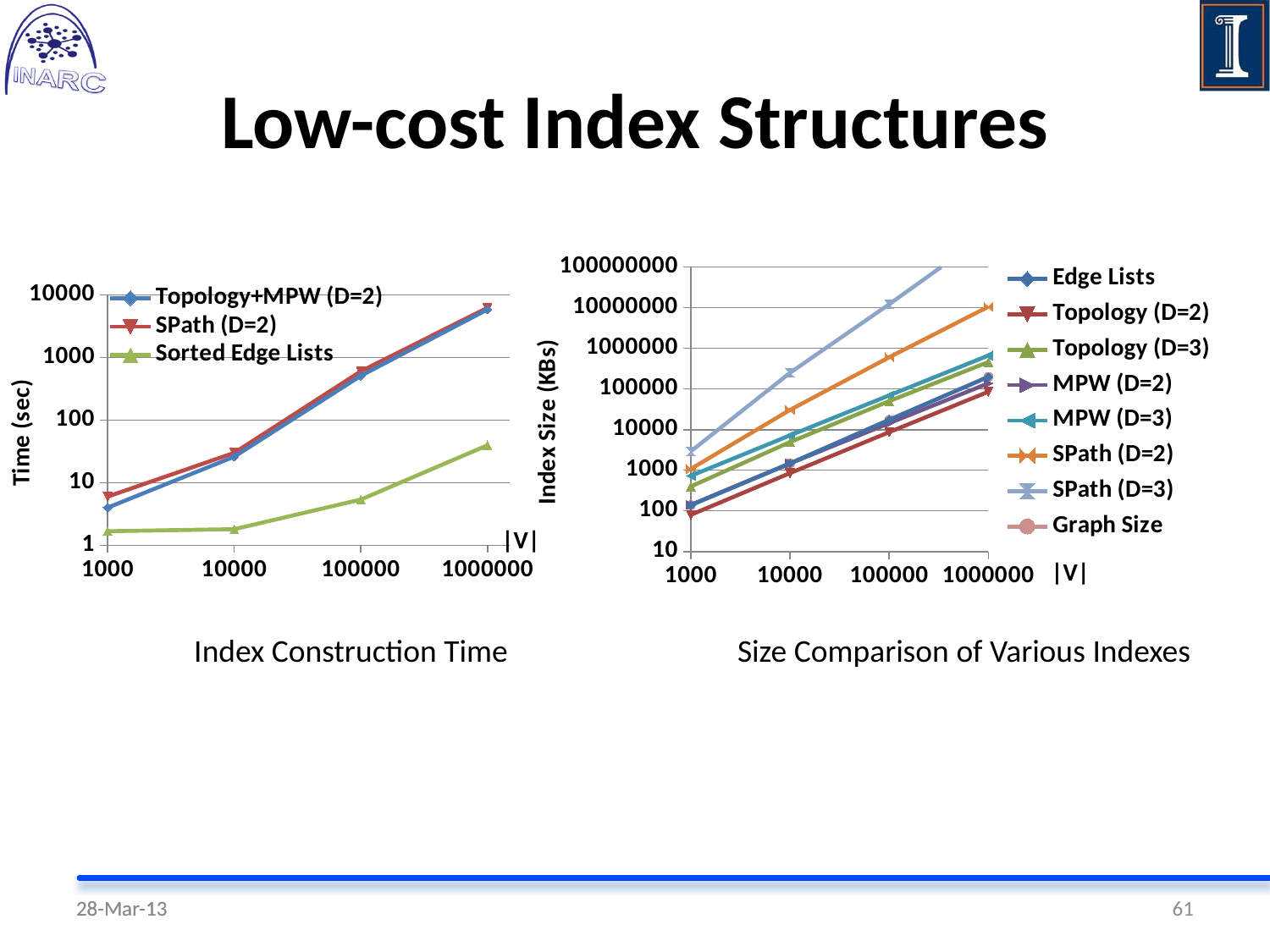

# Low-cost Index Structures

### Chart

| Category | Edge Lists | Topology (D=2) | Topology (D=3) | MPW (D=2) | MPW (D=3) | SPath (D=2) | SPath (D=3) | Graph Size |
|---|---|---|---|---|---|---|---|---|

### Chart

| Category | Topology+MPW (D=2) | SPath (D=2) | Sorted Edge Lists |
|---|---|---|---|
Index Construction Time
Size Comparison of Various Indexes
28-Mar-13